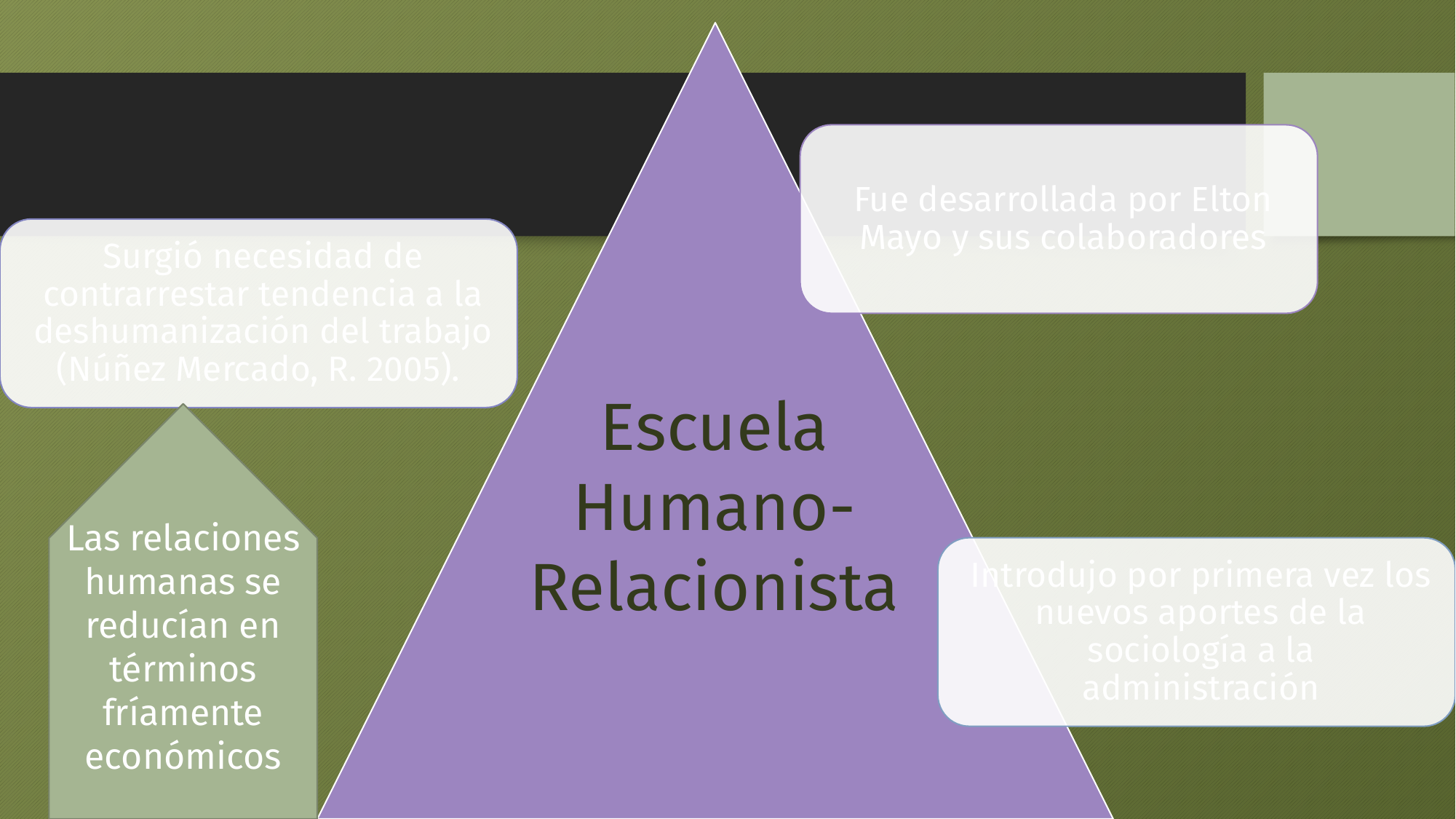

Fue desarrollada por Elton Mayo y sus colaboradores
Surgió necesidad de contrarrestar tendencia a la deshumanización del trabajo (Núñez Mercado, R. 2005).
Introdujo por primera vez los nuevos aportes de la sociología a la
administración
Escuela Humano-Relacionista
Las relaciones humanas se reducían en términos
fríamente económicos